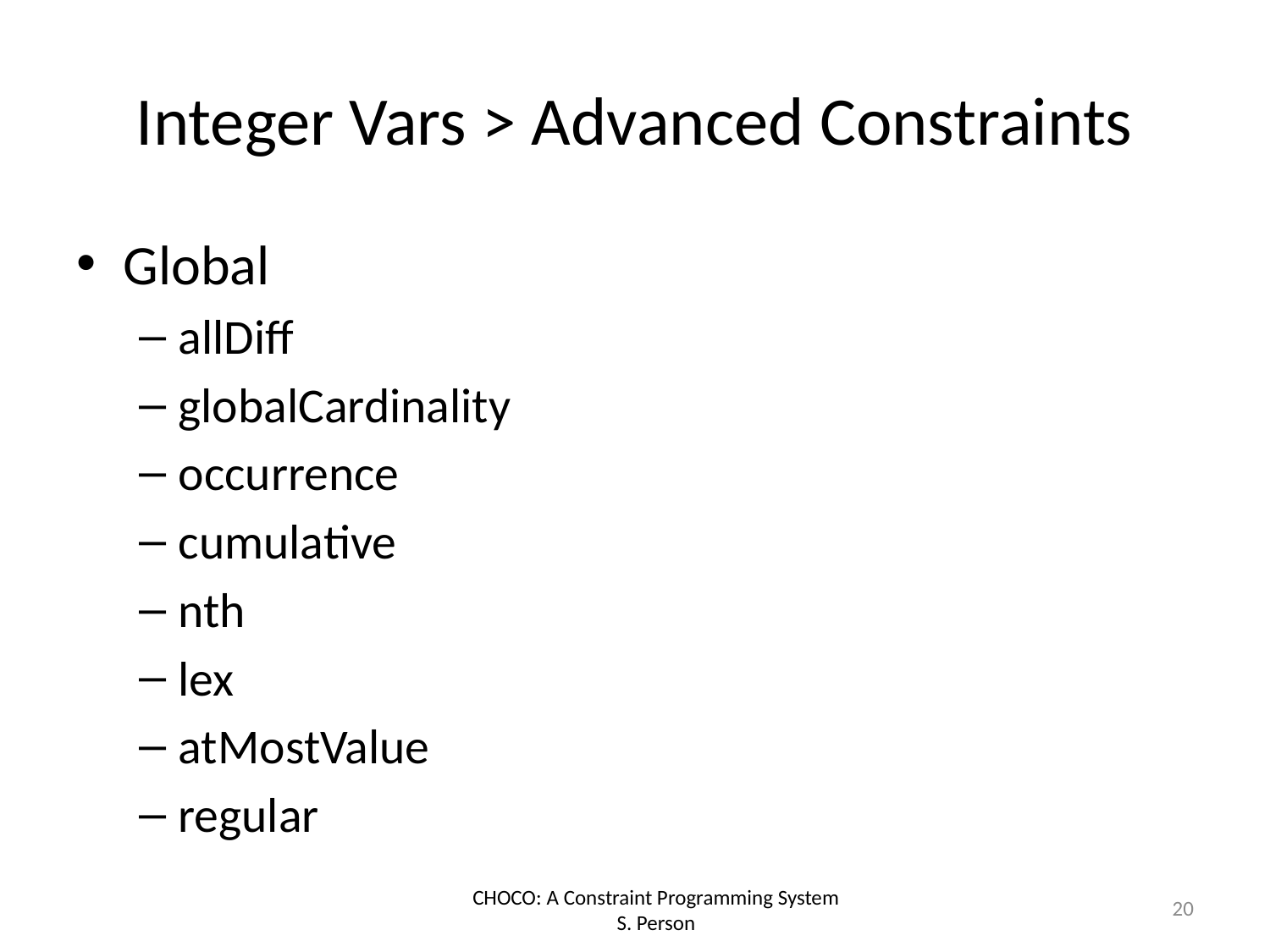

# Integer Vars > Advanced Constraints
Global
allDiff
globalCardinality
occurrence
cumulative
nth
lex
atMostValue
regular

20